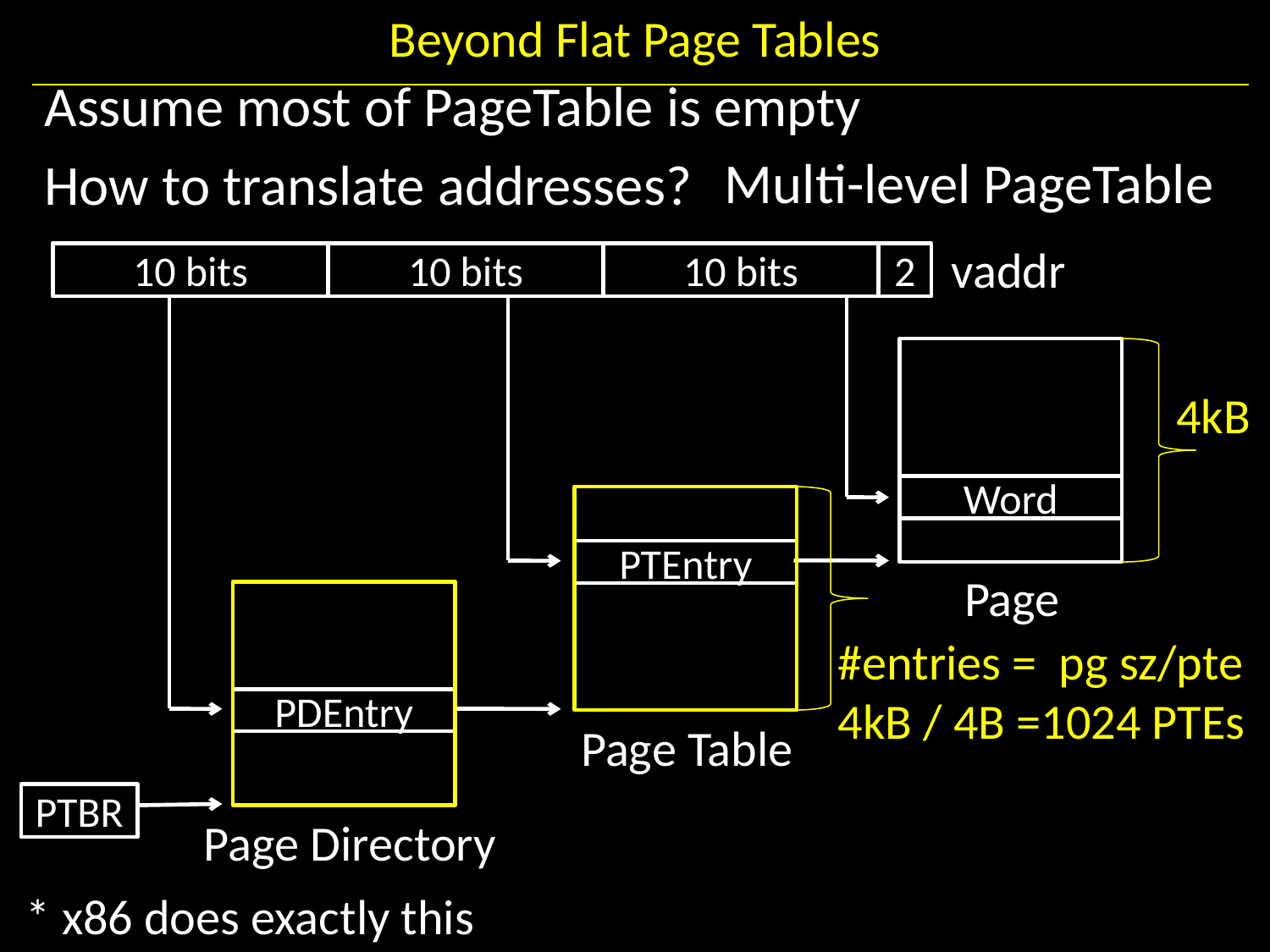

# Beyond Flat Page Tables
Assume most of PageTable is empty
How to translate addresses?
Multi-level PageTable
vaddr
10 bits

10 bits
10 bits
2

4kB
Word

PTEntry
Page

#entries =  pg sz/pte
4kB / 4B =1024 PTEs
PDEntry
Page Table
PTBR
Page Directory
* x86 does exactly this